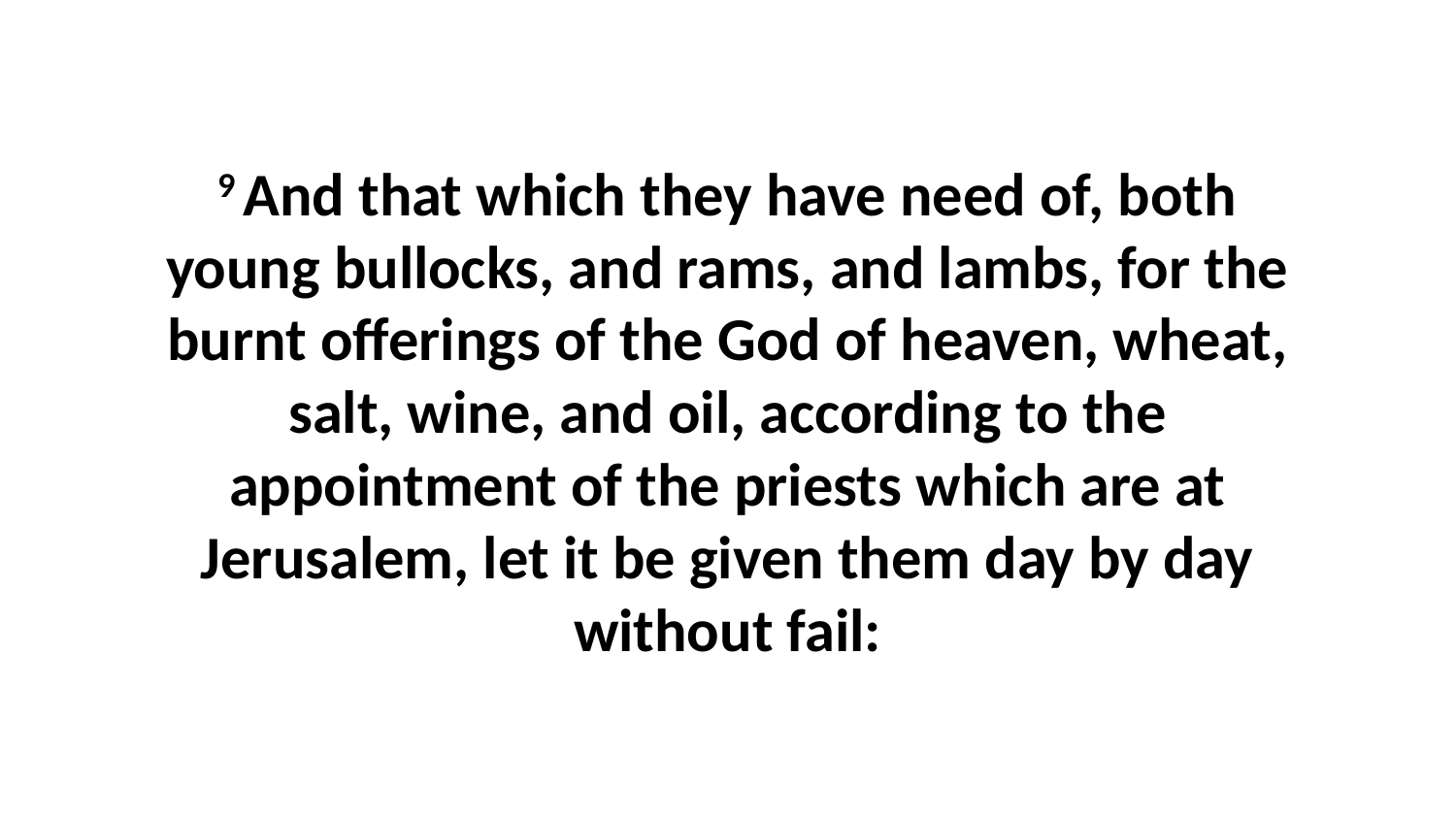

9 And that which they have need of, both young bullocks, and rams, and lambs, for the burnt offerings of the God of heaven, wheat, salt, wine, and oil, according to the appointment of the priests which are at Jerusalem, let it be given them day by day without fail: